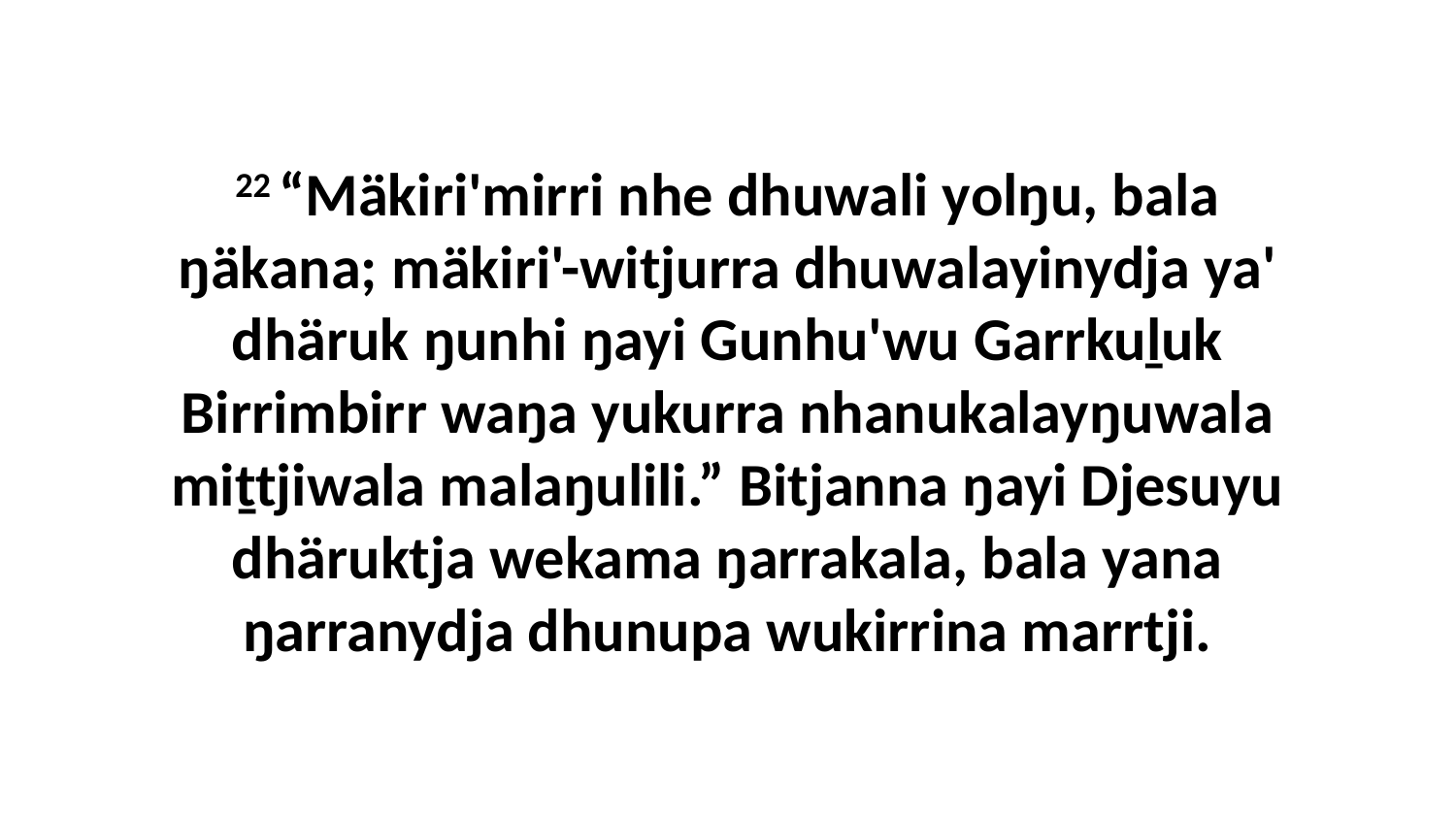

22 “Mäkiri'mirri nhe dhuwali yolŋu, bala ŋäkana; mäkiri'-witjurra dhuwalayinydja ya' dhäruk ŋunhi ŋayi Gunhu'wu Garrkuḻuk Birrimbirr waŋa yukurra nhanukalayŋuwala miṯtjiwala malaŋulili.” Bitjanna ŋayi Djesuyu dhäruktja wekama ŋarrakala, bala yana ŋarranydja dhunupa wukirrina marrtji.